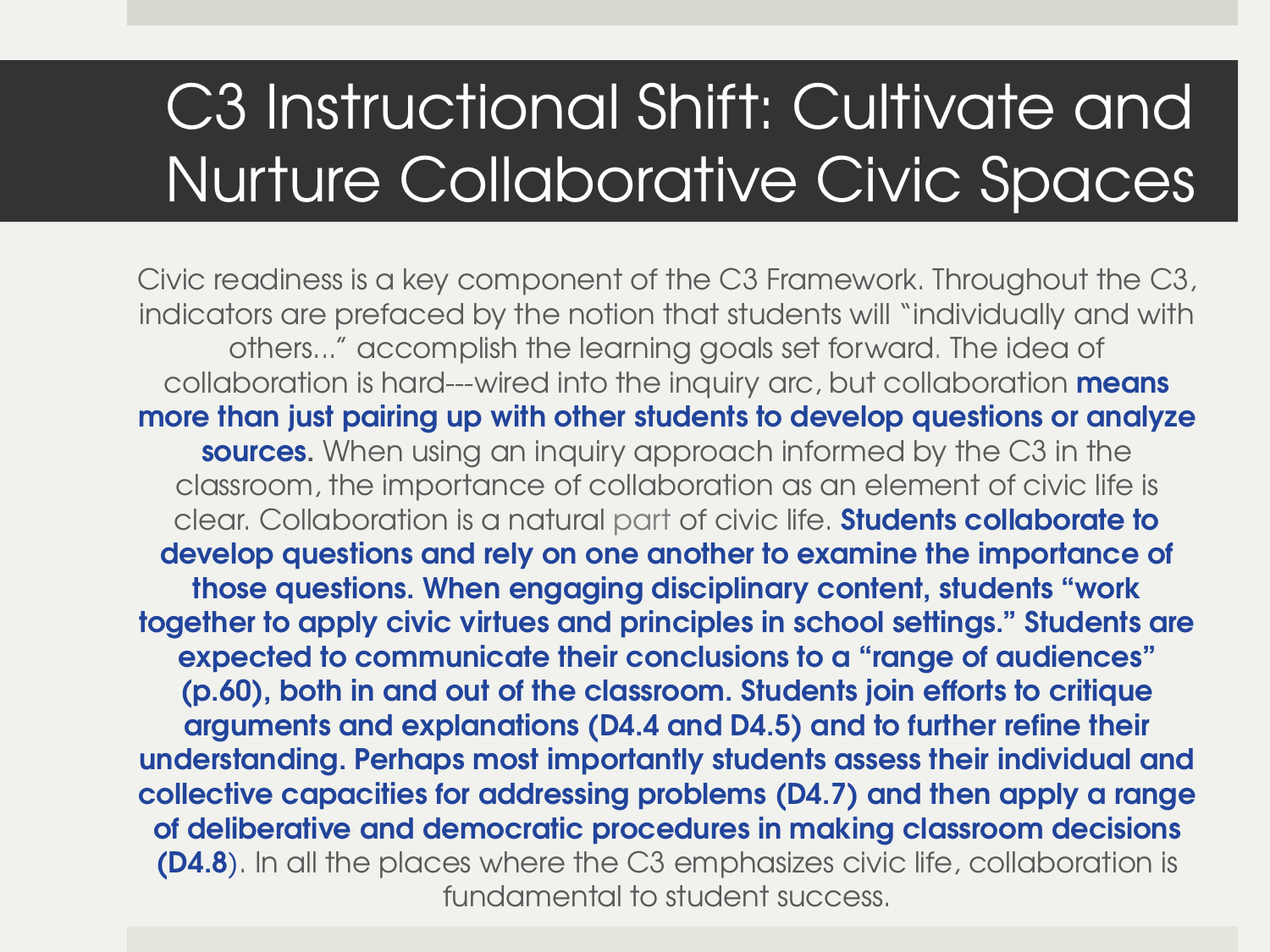

# C3 Instructional Shift: Cultivate and Nurture Collaborative Civic Spaces
Civic readiness is a key component of the C3 Framework. Throughout the C3, indicators are prefaced by the notion that students will “individually and with others...” accomplish the learning goals set forward. The idea of collaboration is hard---wired into the inquiry arc, but collaboration means more than just pairing up with other students to develop questions or analyze sources. When using an inquiry approach informed by the C3 in the classroom, the importance of collaboration as an element of civic life is clear. Collaboration is a natural part of civic life. Students collaborate to develop questions and rely on one another to examine the importance of those questions. When engaging disciplinary content, students “work together to apply civic virtues and principles in school settings.” Students are expected to communicate their conclusions to a “range of audiences” (p.60), both in and out of the classroom. Students join efforts to critique arguments and explanations (D4.4 and D4.5) and to further refine their understanding. Perhaps most importantly students assess their individual and collective capacities for addressing problems (D4.7) and then apply a range of deliberative and democratic procedures in making classroom decisions (D4.8). In all the places where the C3 emphasizes civic life, collaboration is fundamental to student success.